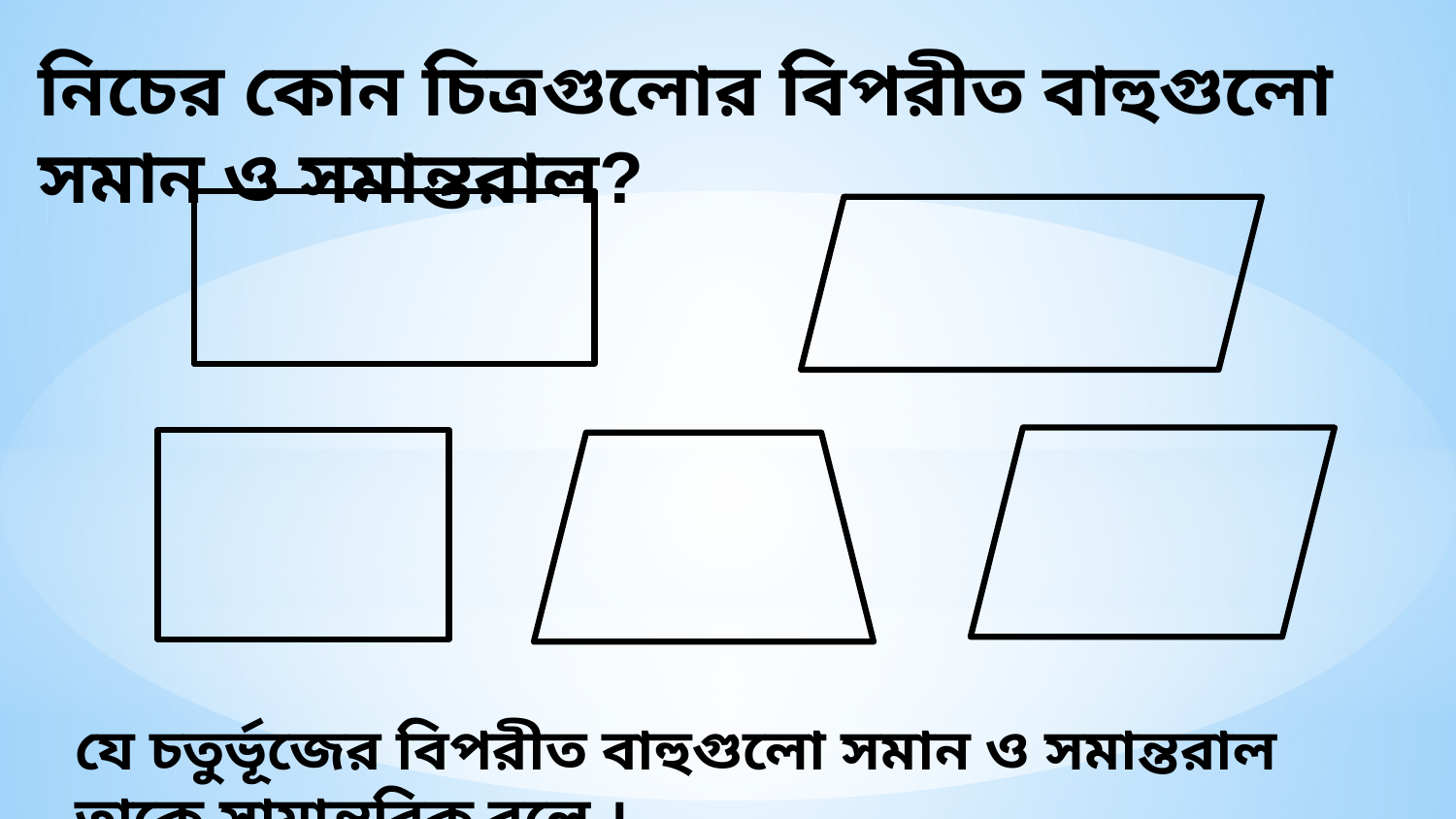

নিচের কোন চিত্রগুলোর বিপরীত বাহুগুলো সমান ও সমান্তরাল?

যে চতুর্ভূজের বিপরীত বাহুগুলো সমান ও সমান্তরাল তাকে সামান্তরিক বলে ।